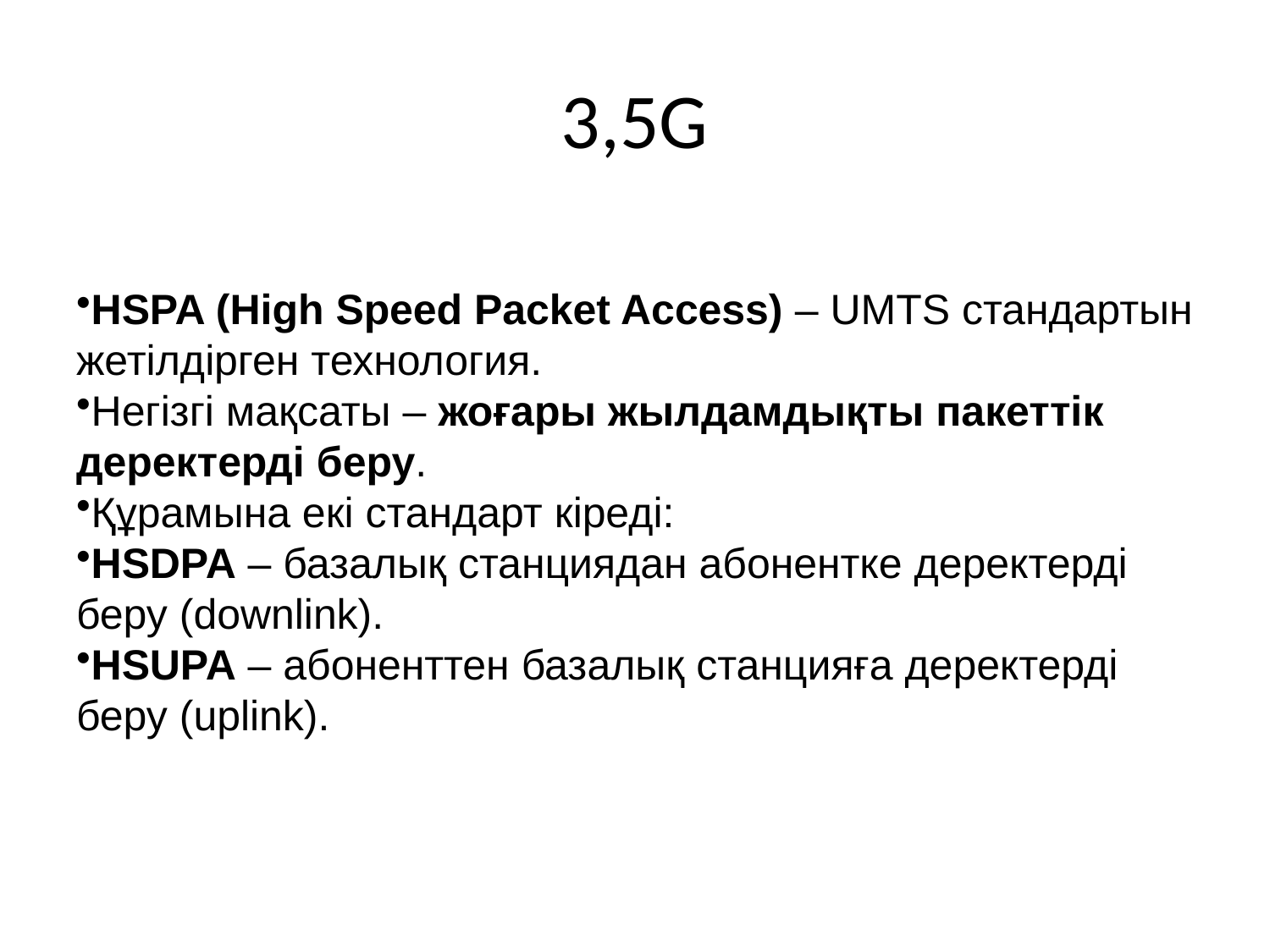

# 3,5G
HSPA (High Speed Packet Access) – UMTS стандартын жетілдірген технология.
Негізгі мақсаты – жоғары жылдамдықты пакеттік деректерді беру.
Құрамына екі стандарт кіреді:
HSDPA – базалық станциядан абонентке деректерді беру (downlink).
HSUPA – абоненттен базалық станцияға деректерді беру (uplink).